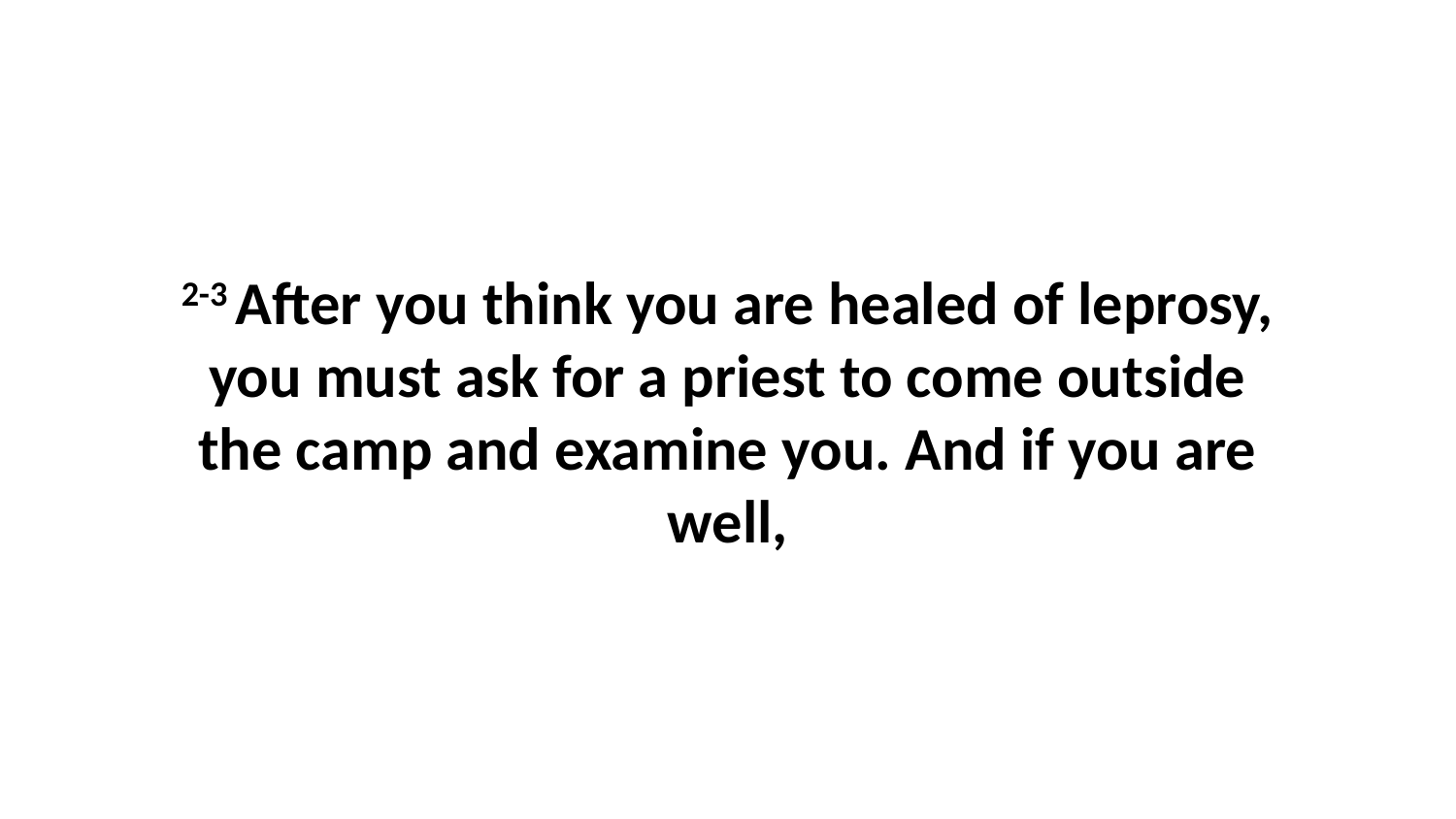

2-3 After you think you are healed of leprosy, you must ask for a priest to come outside the camp and examine you. And if you are well,